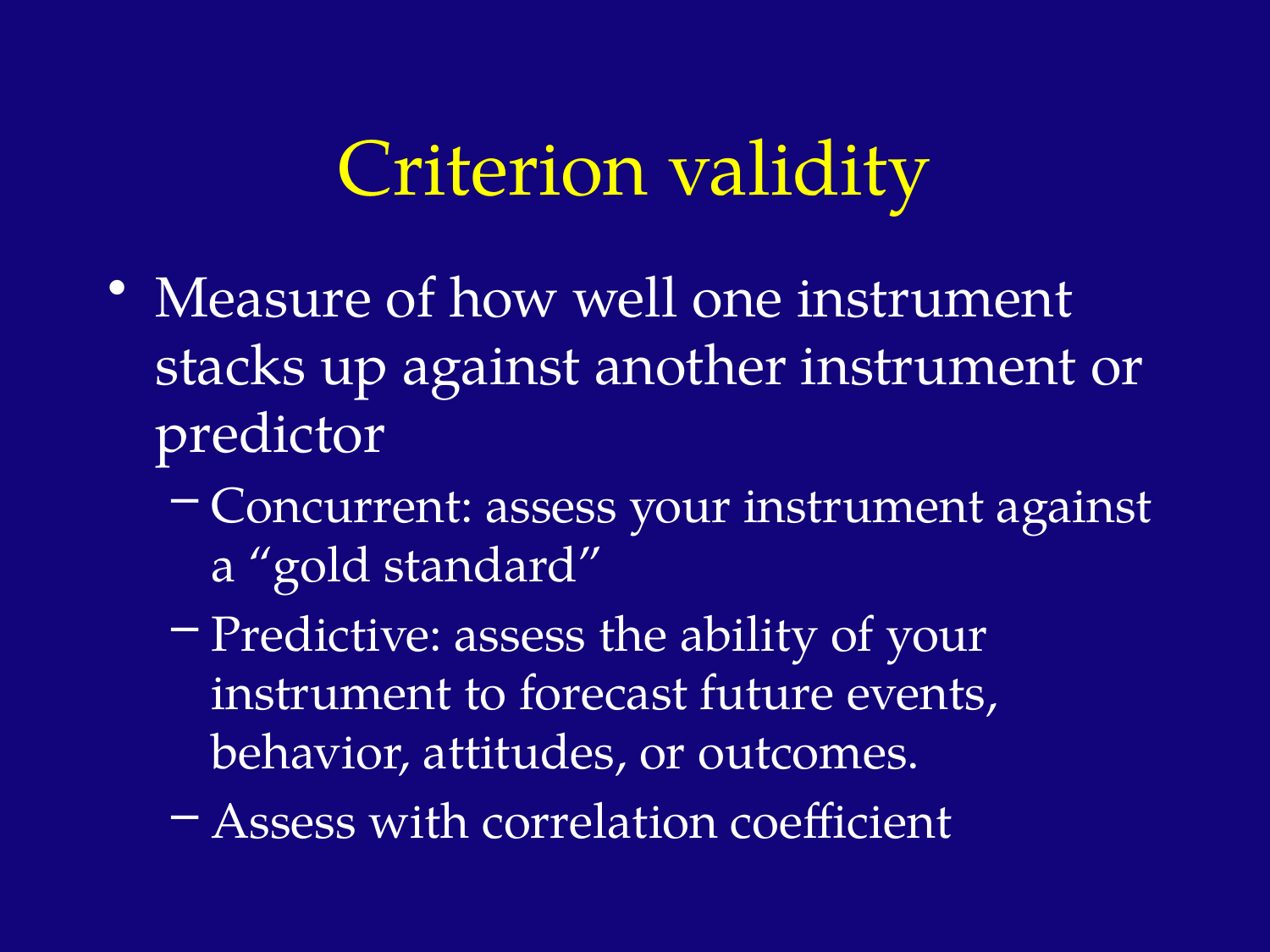

# Criterion validity
Measure of how well one instrument stacks up against another instrument or predictor
Concurrent: assess your instrument against a “gold standard”
Predictive: assess the ability of your instrument to forecast future events, behavior, attitudes, or outcomes.
Assess with correlation coefficient